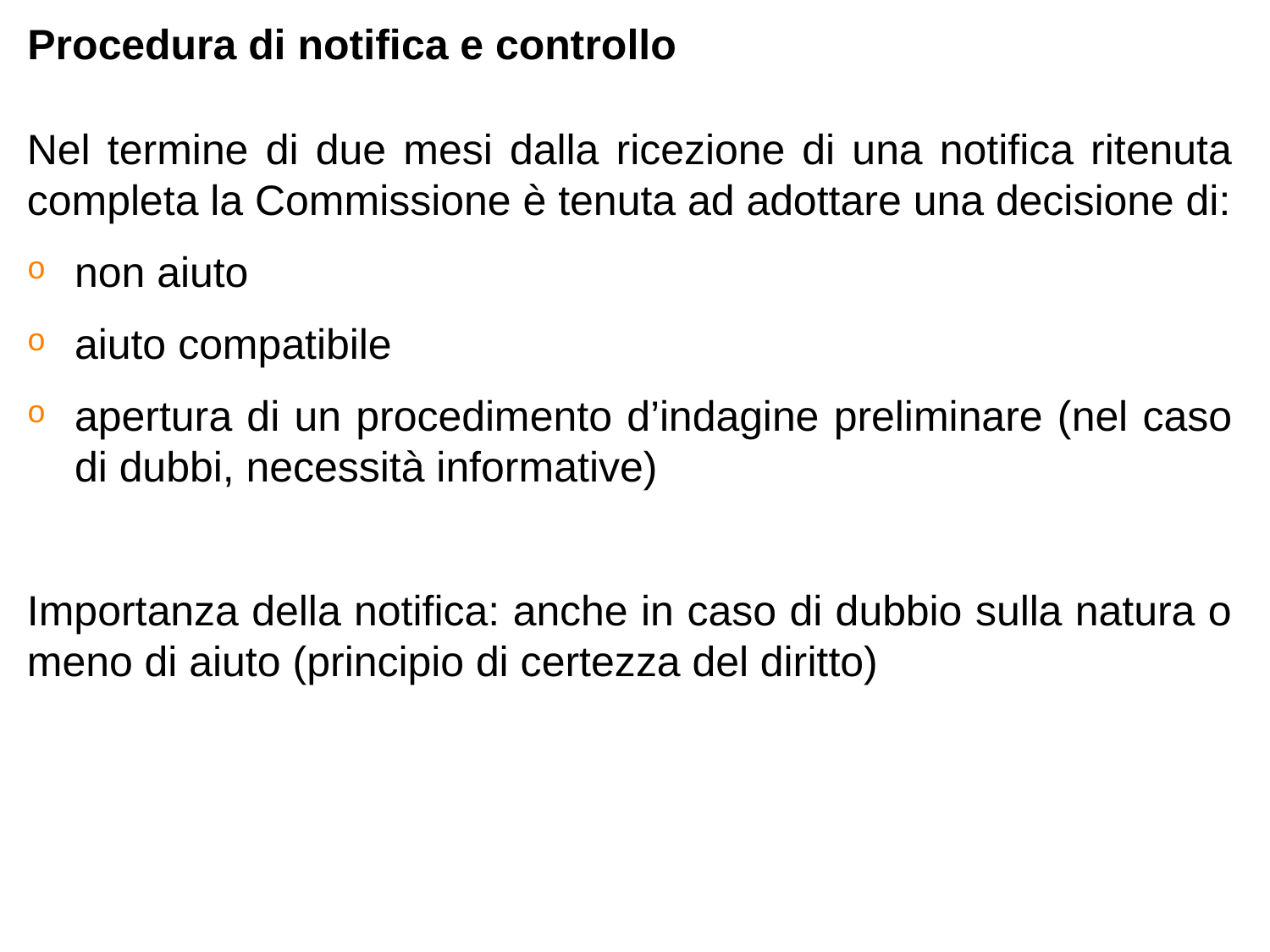

Procedura di notifica e controllo
Nel termine di due mesi dalla ricezione di una notifica ritenuta completa la Commissione è tenuta ad adottare una decisione di:
non aiuto
aiuto compatibile
apertura di un procedimento d’indagine preliminare (nel caso di dubbi, necessità informative)

Importanza della notifica: anche in caso di dubbio sulla natura o meno di aiuto (principio di certezza del diritto)